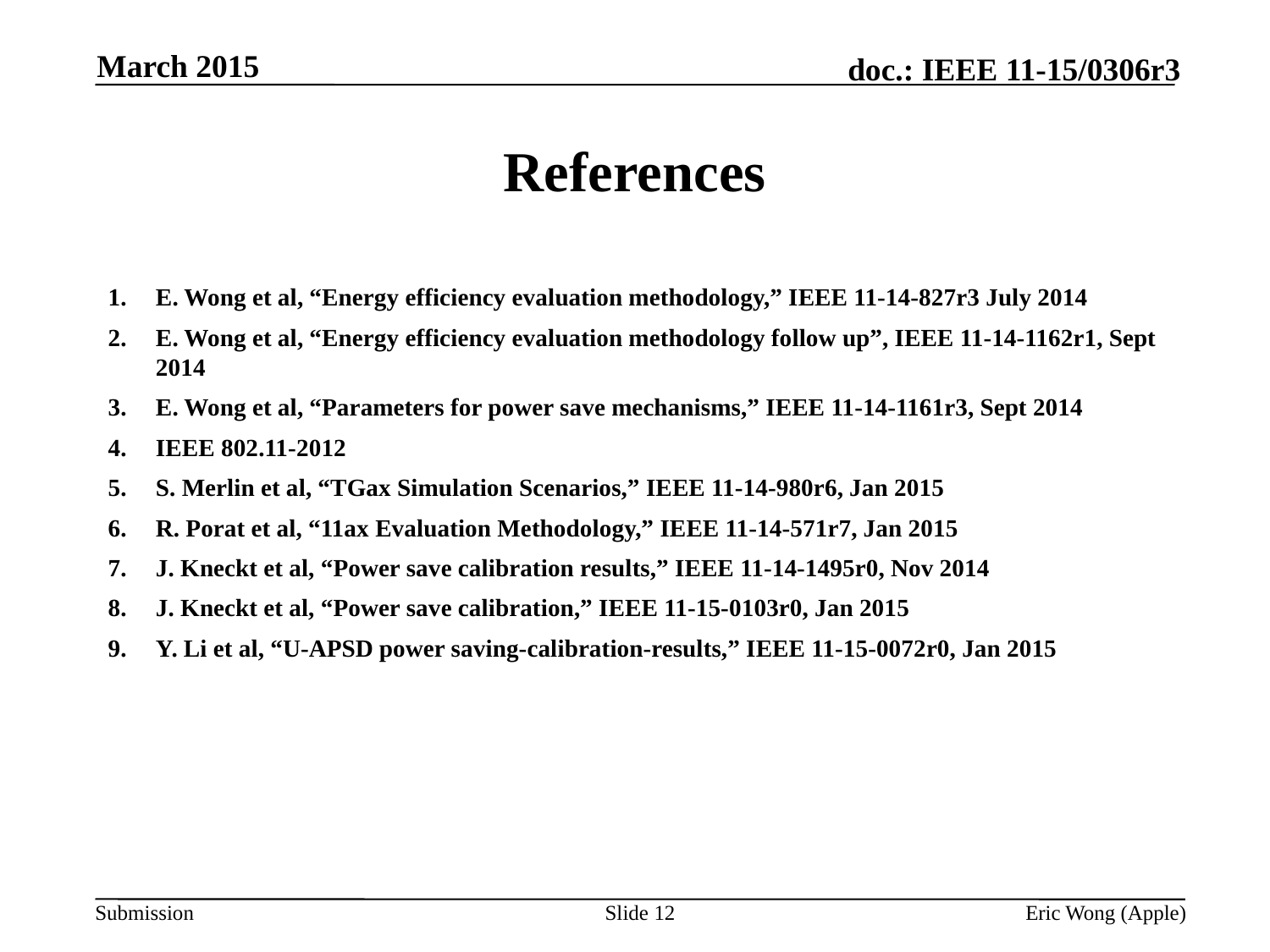

March 2015
# References
E. Wong et al, “Energy efficiency evaluation methodology,” IEEE 11-14-827r3 July 2014
E. Wong et al, “Energy efficiency evaluation methodology follow up”, IEEE 11-14-1162r1, Sept 2014
E. Wong et al, “Parameters for power save mechanisms,” IEEE 11-14-1161r3, Sept 2014
IEEE 802.11-2012
S. Merlin et al, “TGax Simulation Scenarios,” IEEE 11-14-980r6, Jan 2015
R. Porat et al, “11ax Evaluation Methodology,” IEEE 11-14-571r7, Jan 2015
J. Kneckt et al, “Power save calibration results,” IEEE 11-14-1495r0, Nov 2014
J. Kneckt et al, “Power save calibration,” IEEE 11-15-0103r0, Jan 2015
Y. Li et al, “U-APSD power saving-calibration-results,” IEEE 11-15-0072r0, Jan 2015
Slide 12
Eric Wong (Apple)